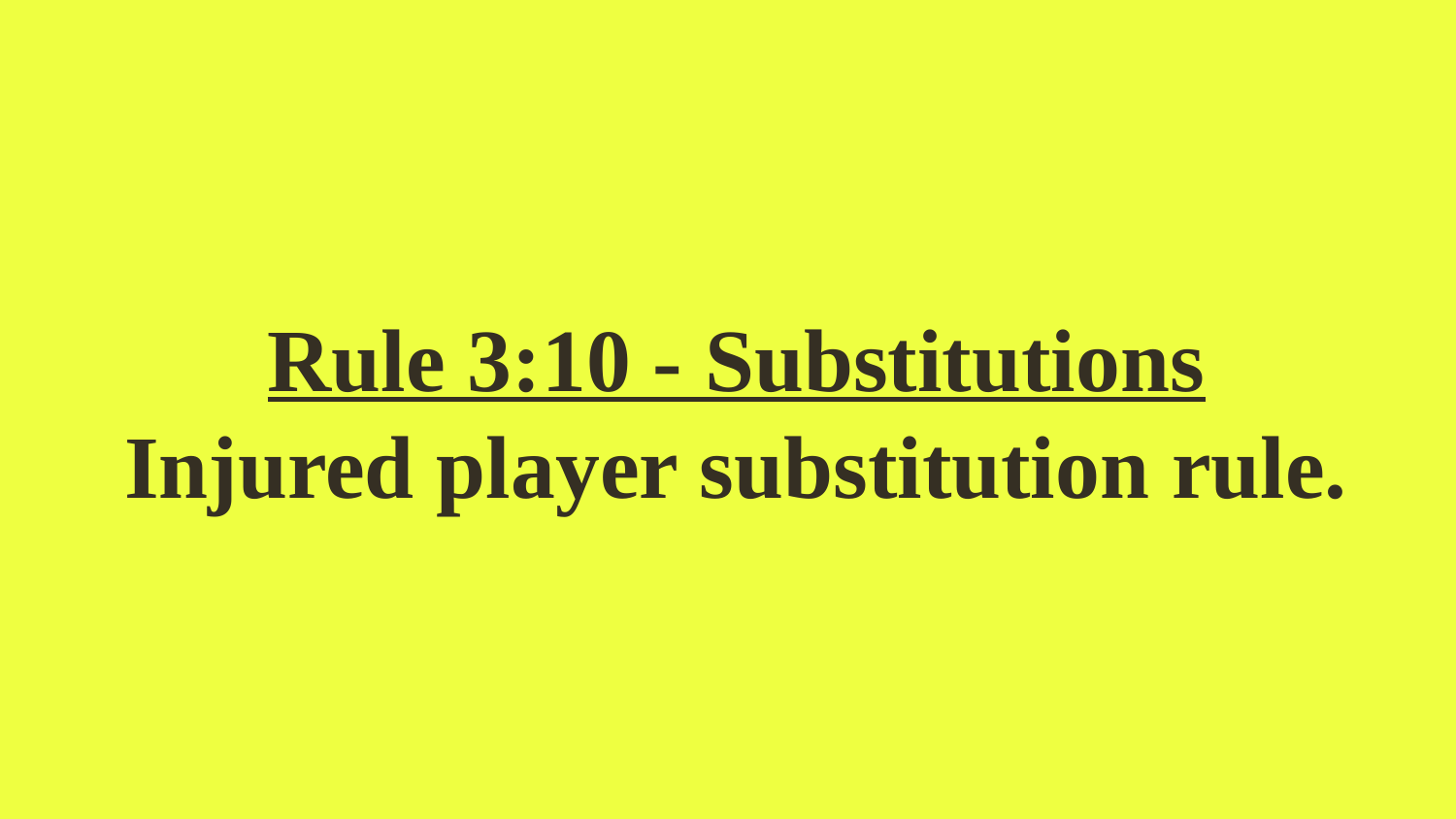

# Rule 3:10 - Substitutions Injured player substitution rule.